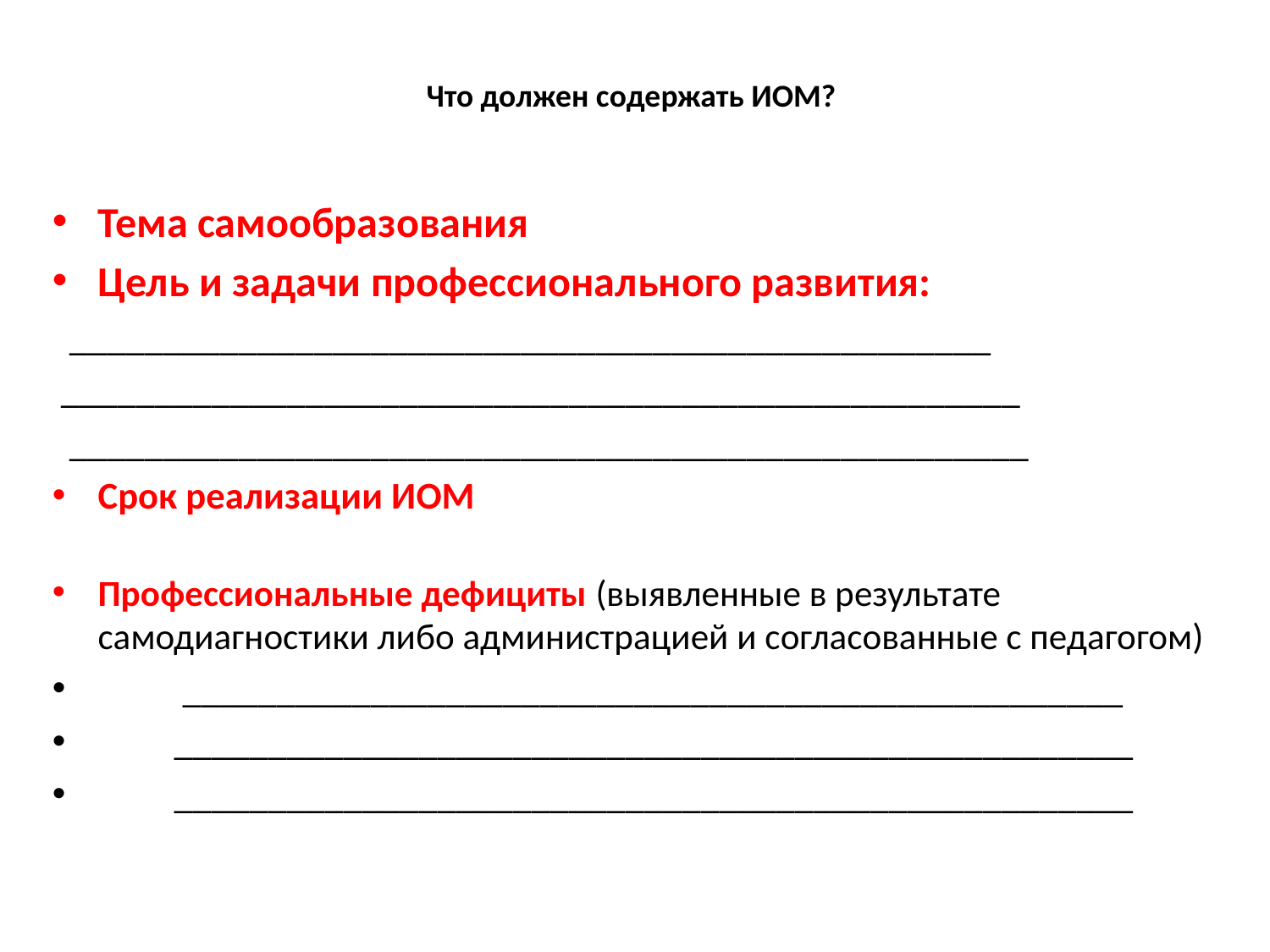

# Что должен содержать ИОМ?
Тема самообразования
Цель и задачи профессионального развития:
  _________________________________________________
 ___________________________________________________
  ___________________________________________________
Срок реализации ИОМ
Профессиональные дефициты (выявленные в результате самодиагностики либо администрацией и согласованные с педагогом)
          __________________________________________________
         ___________________________________________________
         ___________________________________________________